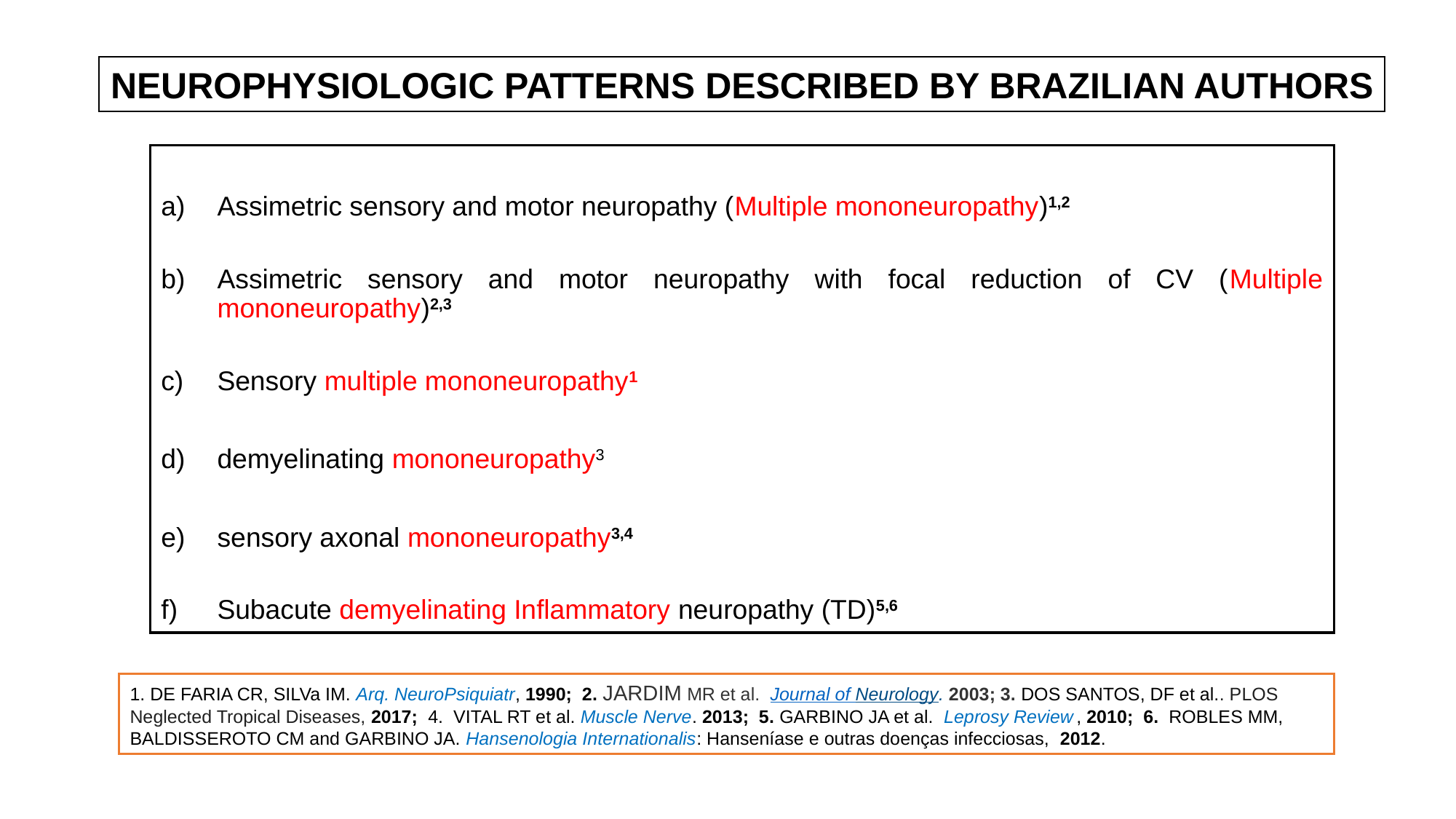

NEUROPHYSIOLOGIC PATTERNS DESCRIBED BY BRAZILIAN AUTHORS

Assimetric sensory and motor neuropathy (Multiple mononeuropathy)1,2

Assimetric sensory and motor neuropathy with focal reduction of CV (Multiple mononeuropathy)2,3

Sensory multiple mononeuropathy1

demyelinating mononeuropathy3

sensory axonal mononeuropathy3,4

Subacute demyelinating Inflammatory neuropathy (TD)5,6

1. DE FARIA CR, SILVa IM. Arq. NeuroPsiquiatr, 1990;  2. JARDIM MR et al.  Journal of Neurology. 2003; 3. DOS SANTOS, DF et al.. PLOS Neglected Tropical Diseases, 2017;  4.  VITAL RT et al. Muscle Nerve. 2013;  5. GARBINO JA et al.  Leprosy Review , 2010;  6.  ROBLES MM, BALDISSEROTO CM and GARBINO JA. Hansenologia Internationalis: Hanseníase e outras doenças infecciosas,  2012.